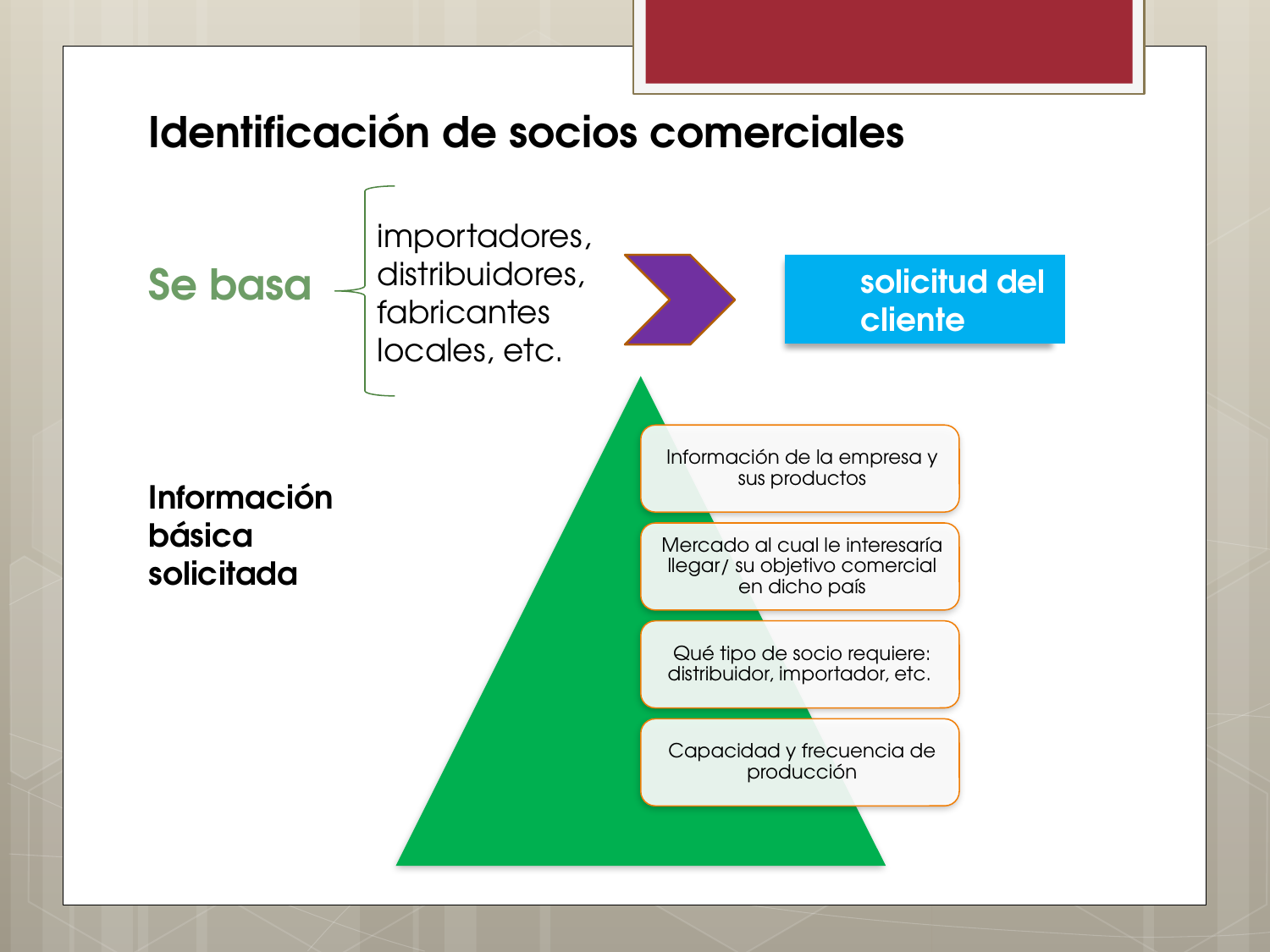

Identificación de socios comerciales

importadores, distribuidores, fabricantes locales, etc.
Se basa

solicitud del cliente
Información de la empresa y sus productos
Mercado al cual le interesaría llegar/ su objetivo comercial en dicho país
Qué tipo de socio requiere: distribuidor, importador, etc.
Capacidad y frecuencia de producción
Información básica solicitada